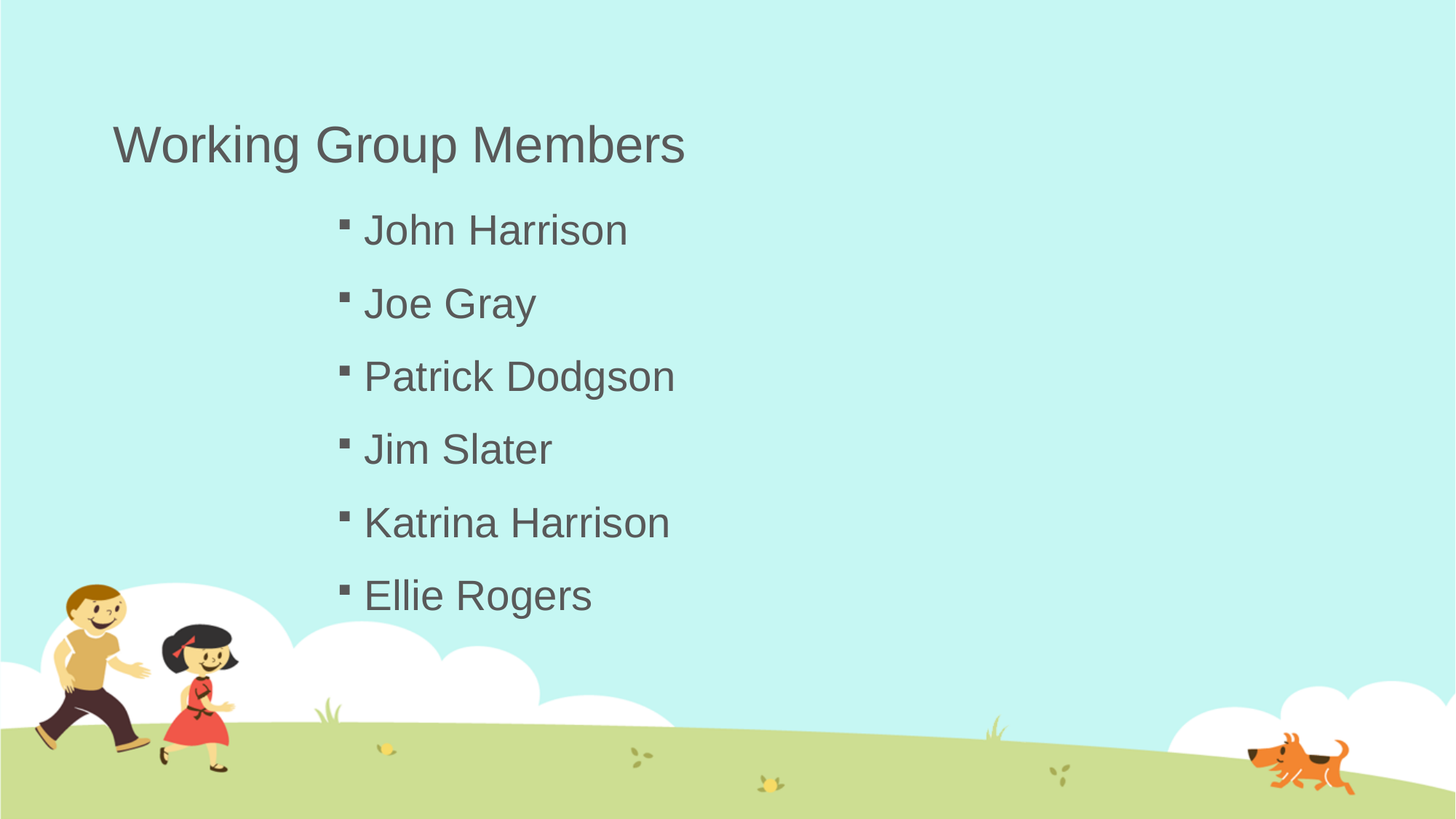

# Working Group Members
John Harrison
Joe Gray
Patrick Dodgson
Jim Slater
Katrina Harrison
Ellie Rogers